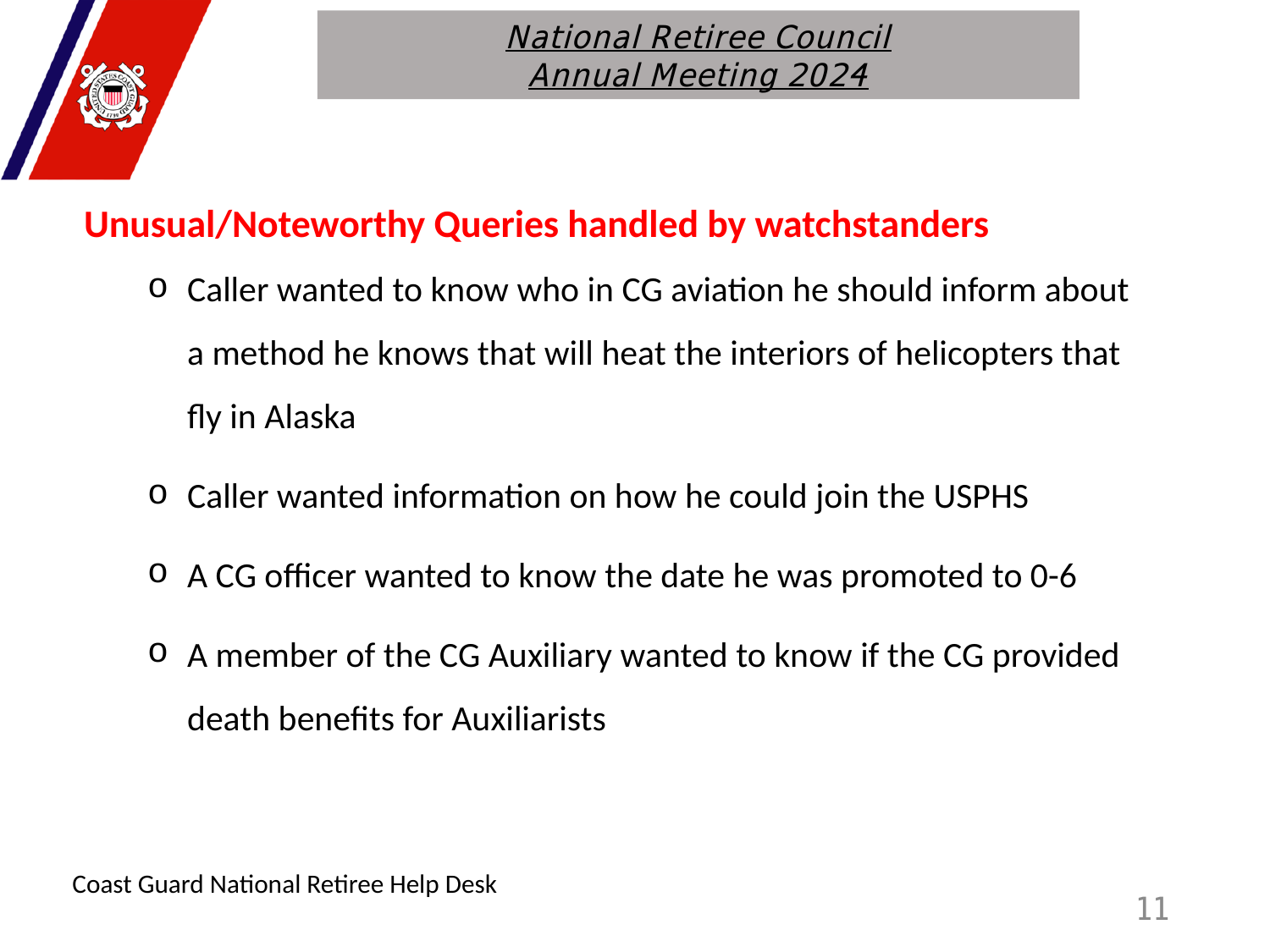

National Retiree Council
Annual Meeting 2024
Unusual/Noteworthy Queries handled by watchstanders
Caller wanted to know who in CG aviation he should inform about a method he knows that will heat the interiors of helicopters that fly in Alaska
Caller wanted information on how he could join the USPHS
A CG officer wanted to know the date he was promoted to 0-6
A member of the CG Auxiliary wanted to know if the CG provided death benefits for Auxiliarists

# Coast Guard National Retiree Help Desk
11